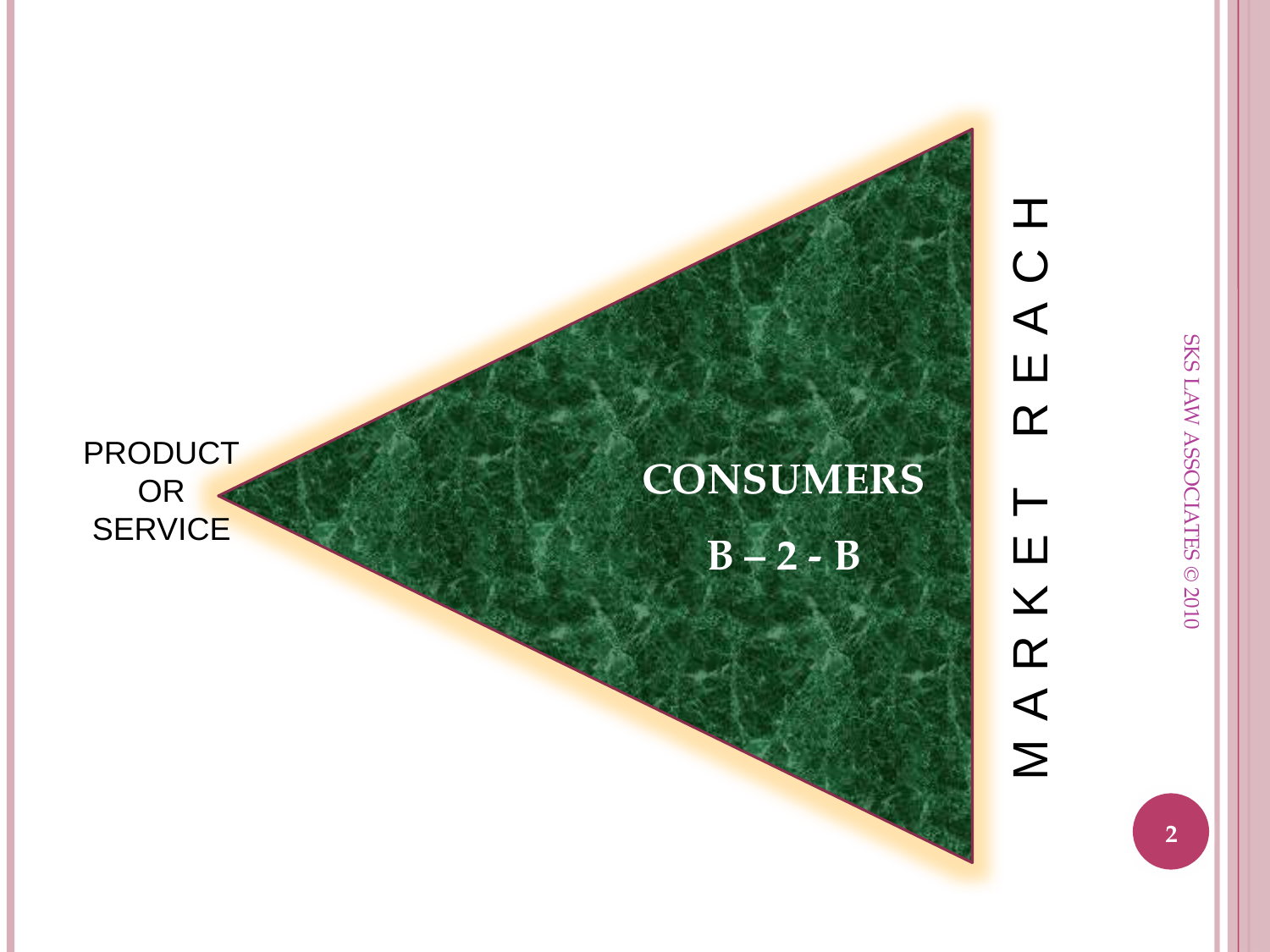

CONSUMERS
B – 2 - B

MARKET REACH
PRODUCT
OR
SERVICE
SKS LAW ASSOCIATES © 2010
2